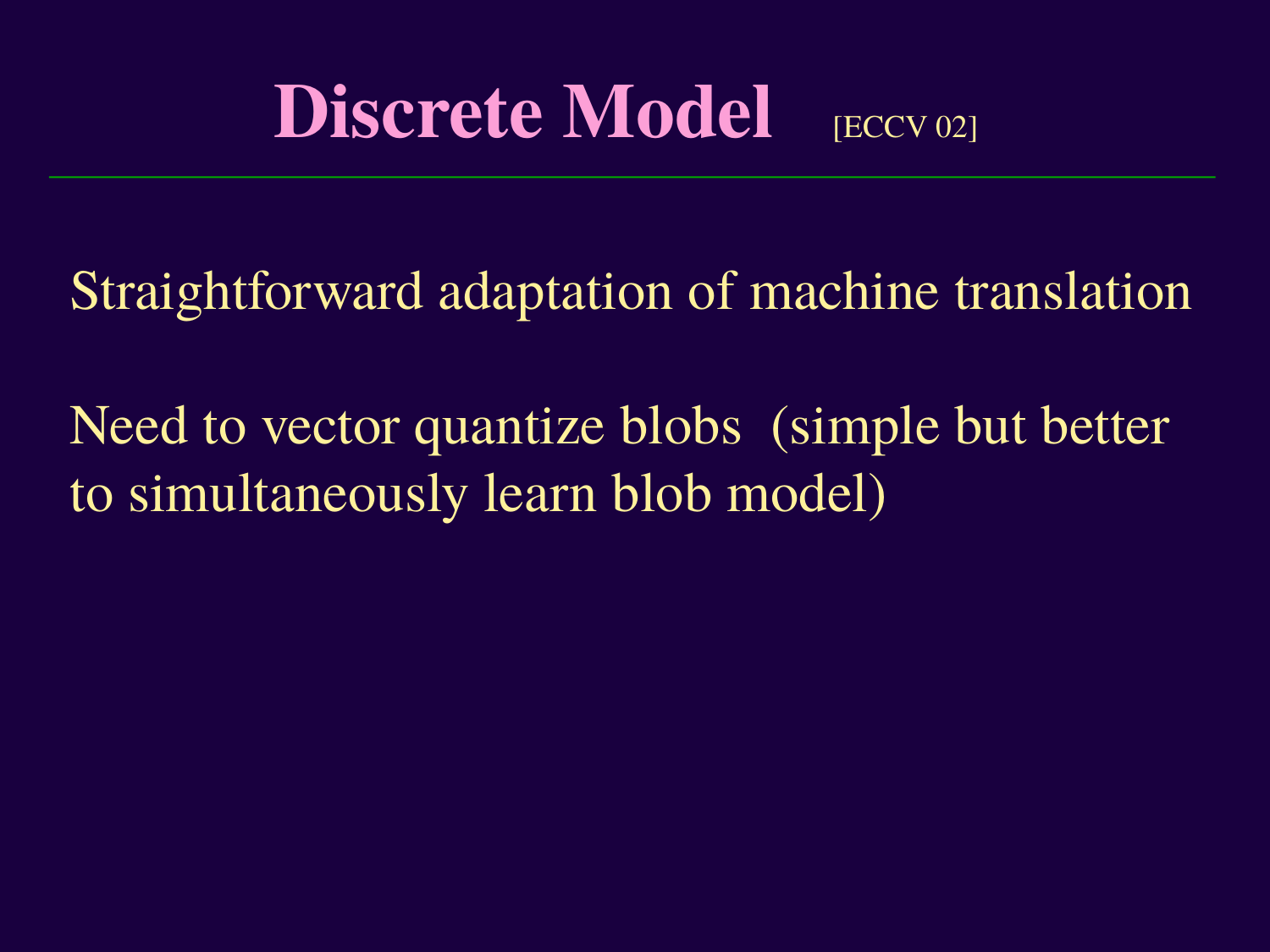

# Discrete Model   [ECCV 02]

Straightforward adaptation of machine translation

Need to vector quantize blobs  (simple but better to simultaneously learn blob model)